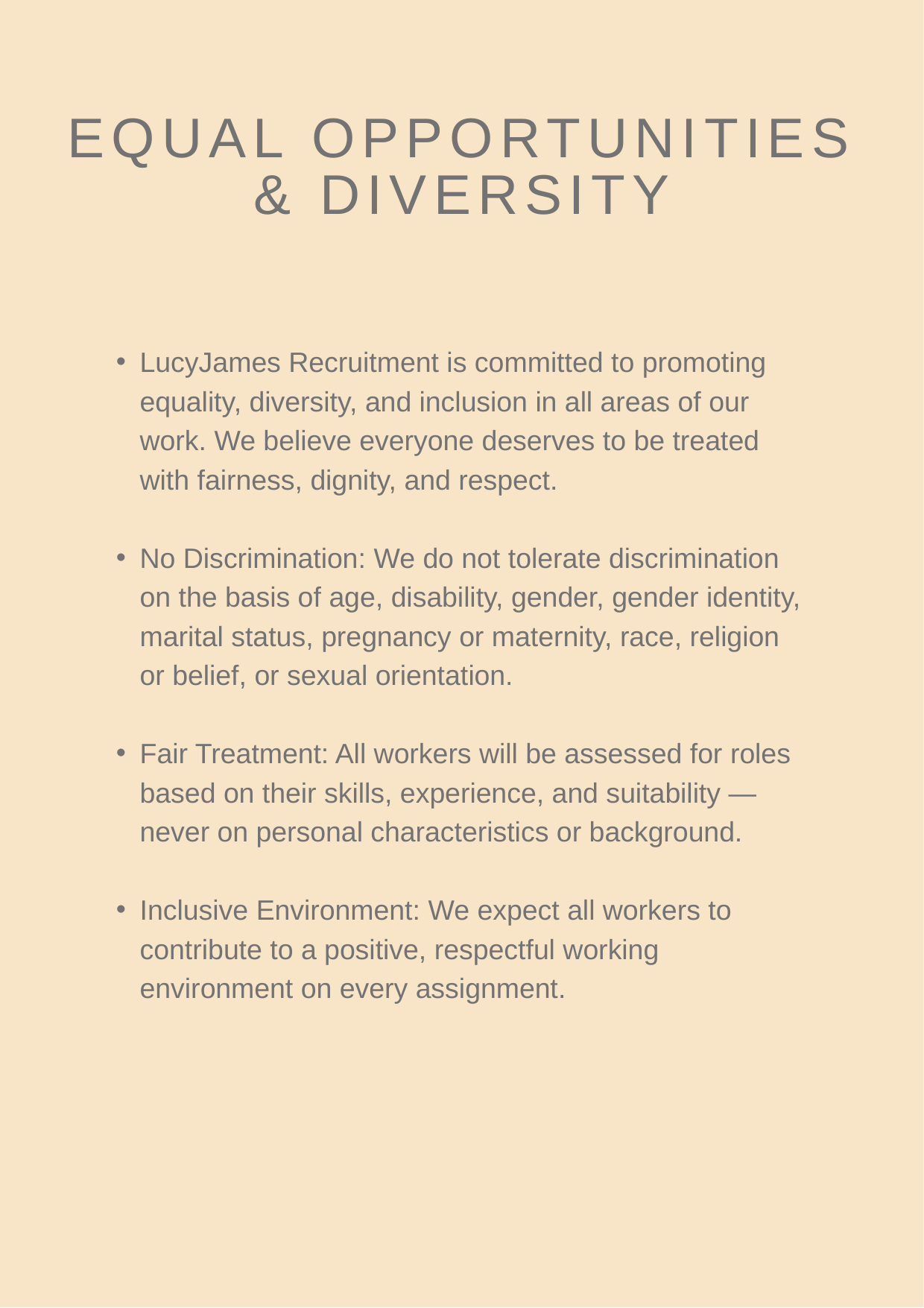

EQUAL OPPORTUNITIES & DIVERSITY

LucyJames Recruitment is committed to promoting equality, diversity, and inclusion in all areas of our work. We believe everyone deserves to be treated with fairness, dignity, and respect.

No Discrimination: We do not tolerate discrimination on the basis of age, disability, gender, gender identity, marital status, pregnancy or maternity, race, religion or belief, or sexual orientation.

Fair Treatment: All workers will be assessed for roles based on their skills, experience, and suitability — never on personal characteristics or background.

Inclusive Environment: We expect all workers to contribute to a positive, respectful working environment on every assignment.